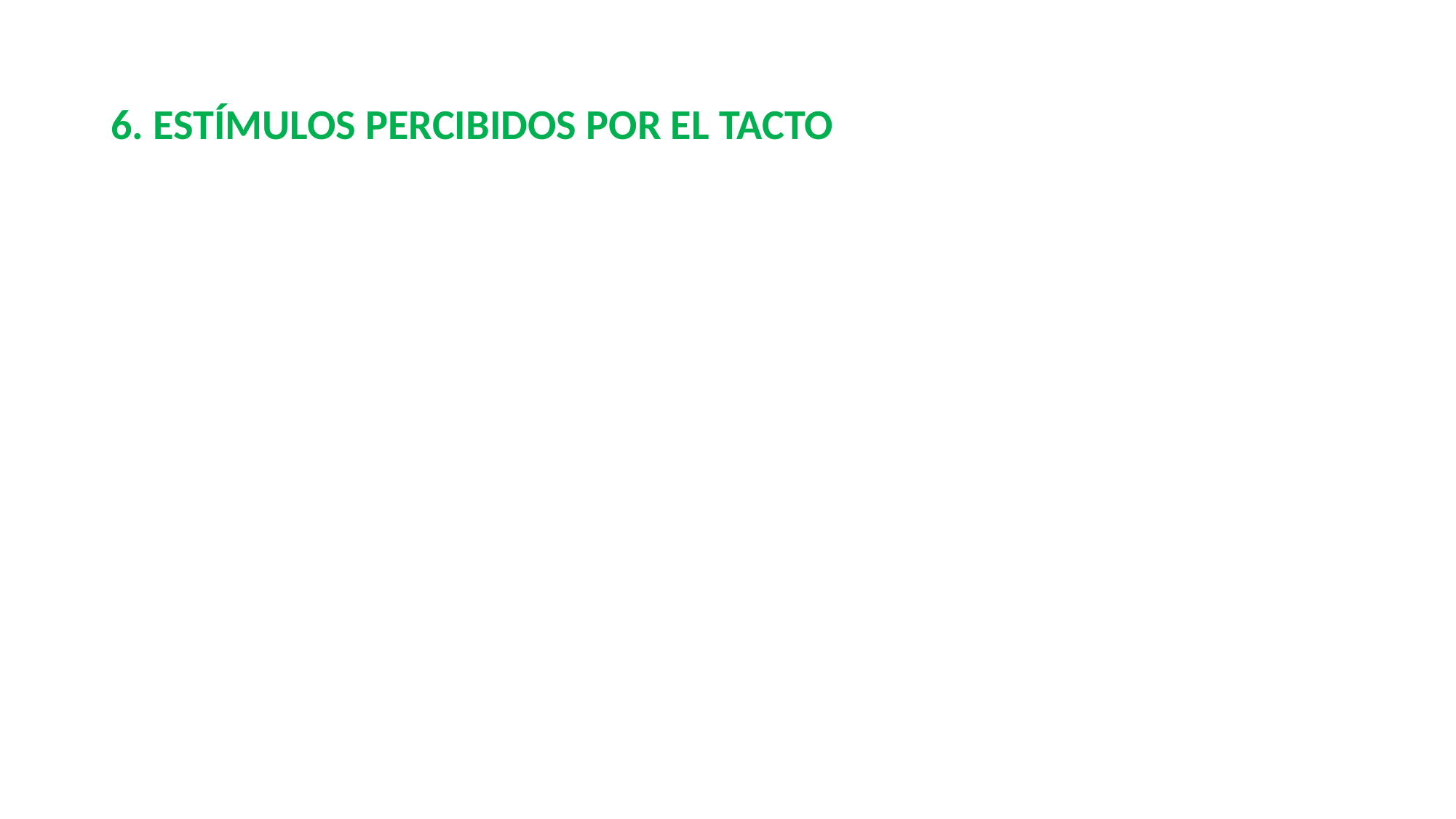

# 6. ESTÍMULOS PERCIBIDOS POR EL TACTO